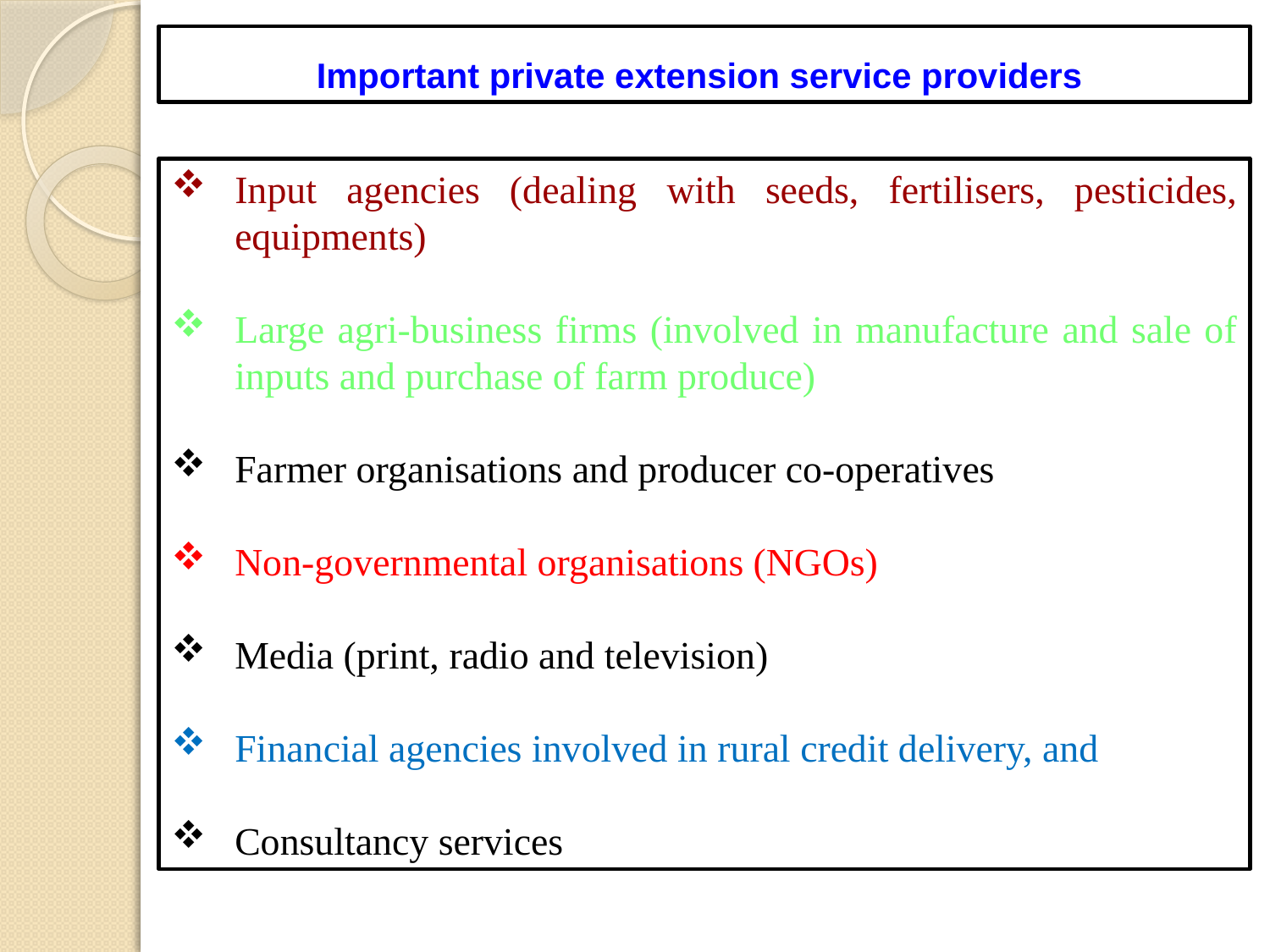

Important private extension service providers
Input agencies (dealing with seeds, fertilisers, pesticides, equipments)

Large agri-business firms (involved in manufacture and sale of inputs and purchase of farm produce)

Farmer organisations and producer co-operatives

Non-governmental organisations (NGOs)

Media (print, radio and television)

Financial agencies involved in rural credit delivery, and

Consultancy services